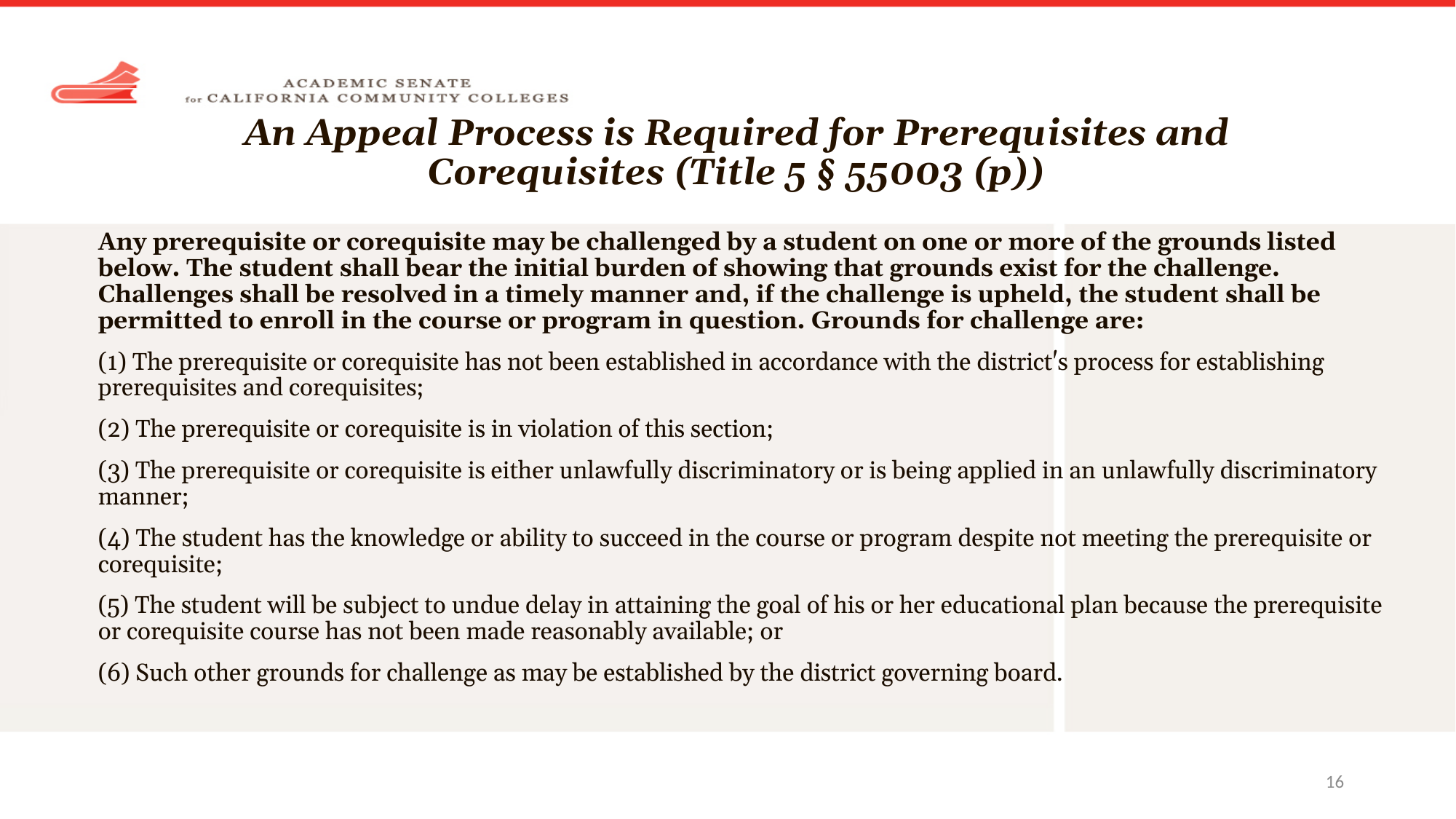

# An Appeal Process is Required for Prerequisites and Corequisites (Title 5 § 55003 (p))
Any prerequisite or corequisite may be challenged by a student on one or more of the grounds listed below. The student shall bear the initial burden of showing that grounds exist for the challenge. Challenges shall be resolved in a timely manner and, if the challenge is upheld, the student shall be permitted to enroll in the course or program in question. Grounds for challenge are:
(1) The prerequisite or corequisite has not been established in accordance with the district's process for establishing prerequisites and corequisites;
(2) The prerequisite or corequisite is in violation of this section;
(3) The prerequisite or corequisite is either unlawfully discriminatory or is being applied in an unlawfully discriminatory manner;
(4) The student has the knowledge or ability to succeed in the course or program despite not meeting the prerequisite or corequisite;
(5) The student will be subject to undue delay in attaining the goal of his or her educational plan because the prerequisite or corequisite course has not been made reasonably available; or
(6) Such other grounds for challenge as may be established by the district governing board.

16